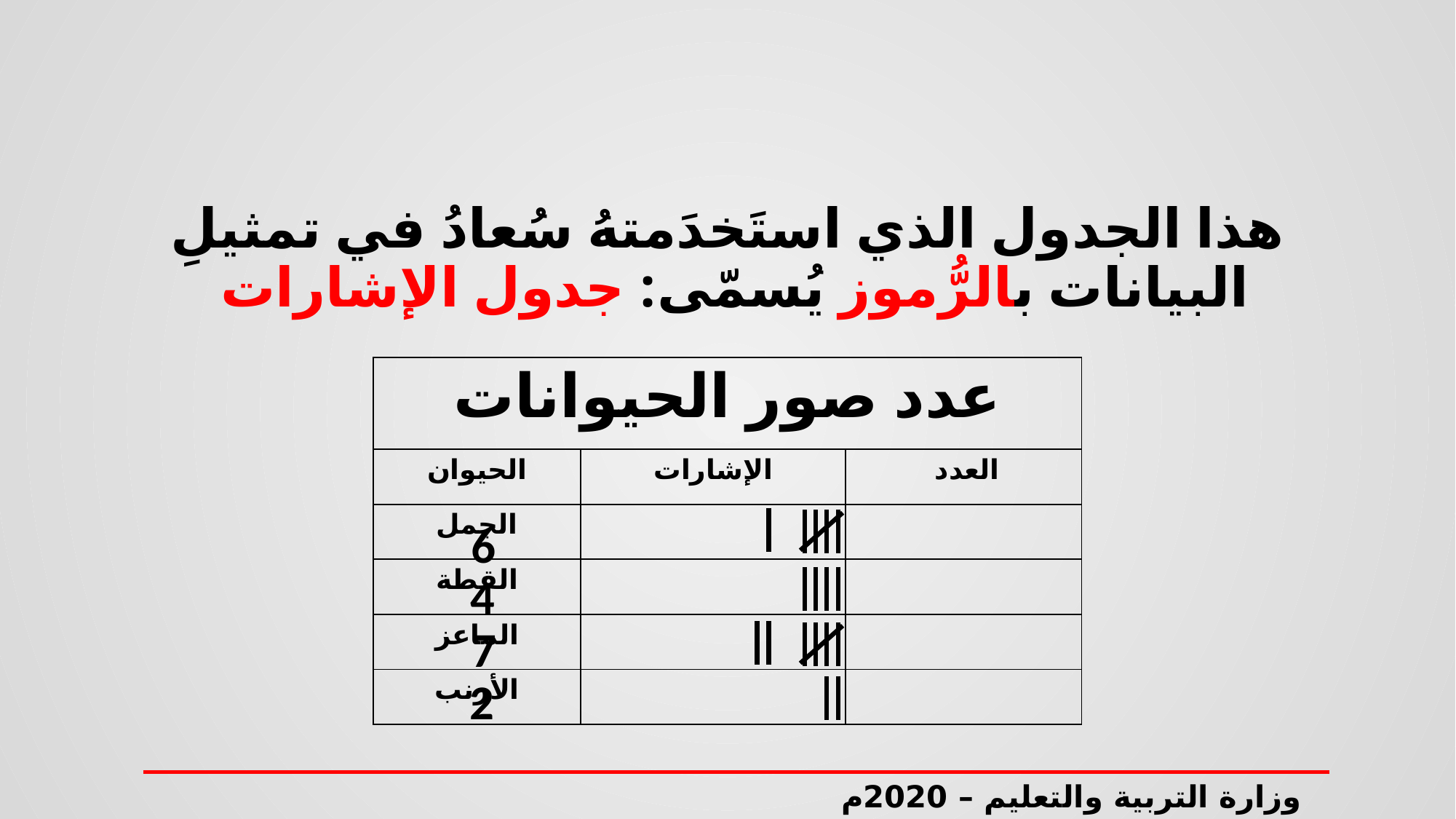

# هذا الجدول الذي استَخدَمتهُ سُعادُ في تمثيلِ البيانات بالرُّموز يُسمّى: جدول الإشارات
| عدد صور الحيوانات |  |  |
| --- | --- | --- |
| الحيوان | الإشارات | العدد |
| الجمل |  |  |
| القطة |  |  |
| الماعز |  |  |
| الأرنب |  |  |
6
4
7
2
وزارة التربية والتعليم – 2020م